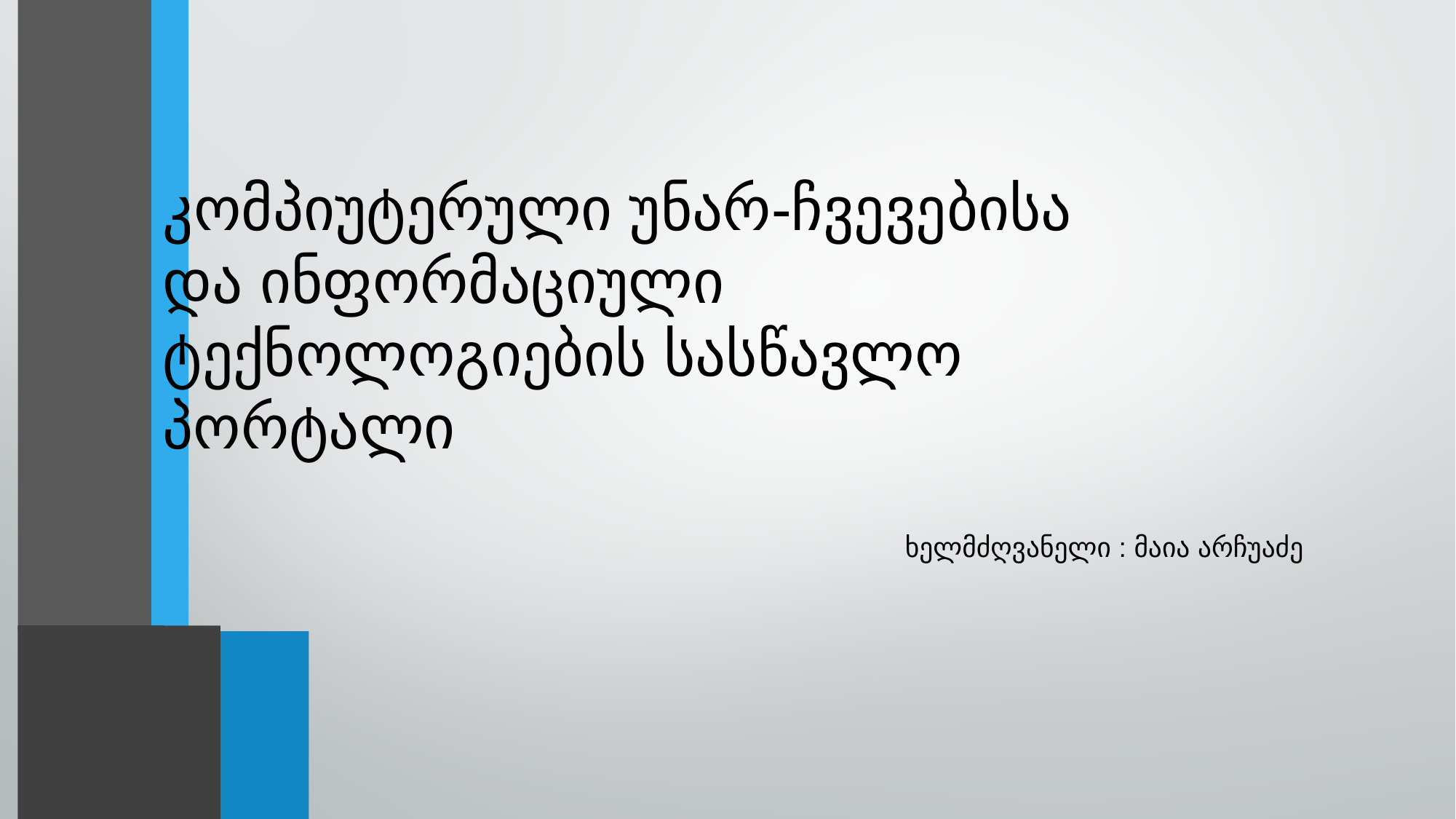

კომპიუტერული უნარ-ჩვევებისა და ინფორმაციული ტექნოლოგიების სასწავლო პორტალი

ხელმძღვანელი : მაია არჩუაძე